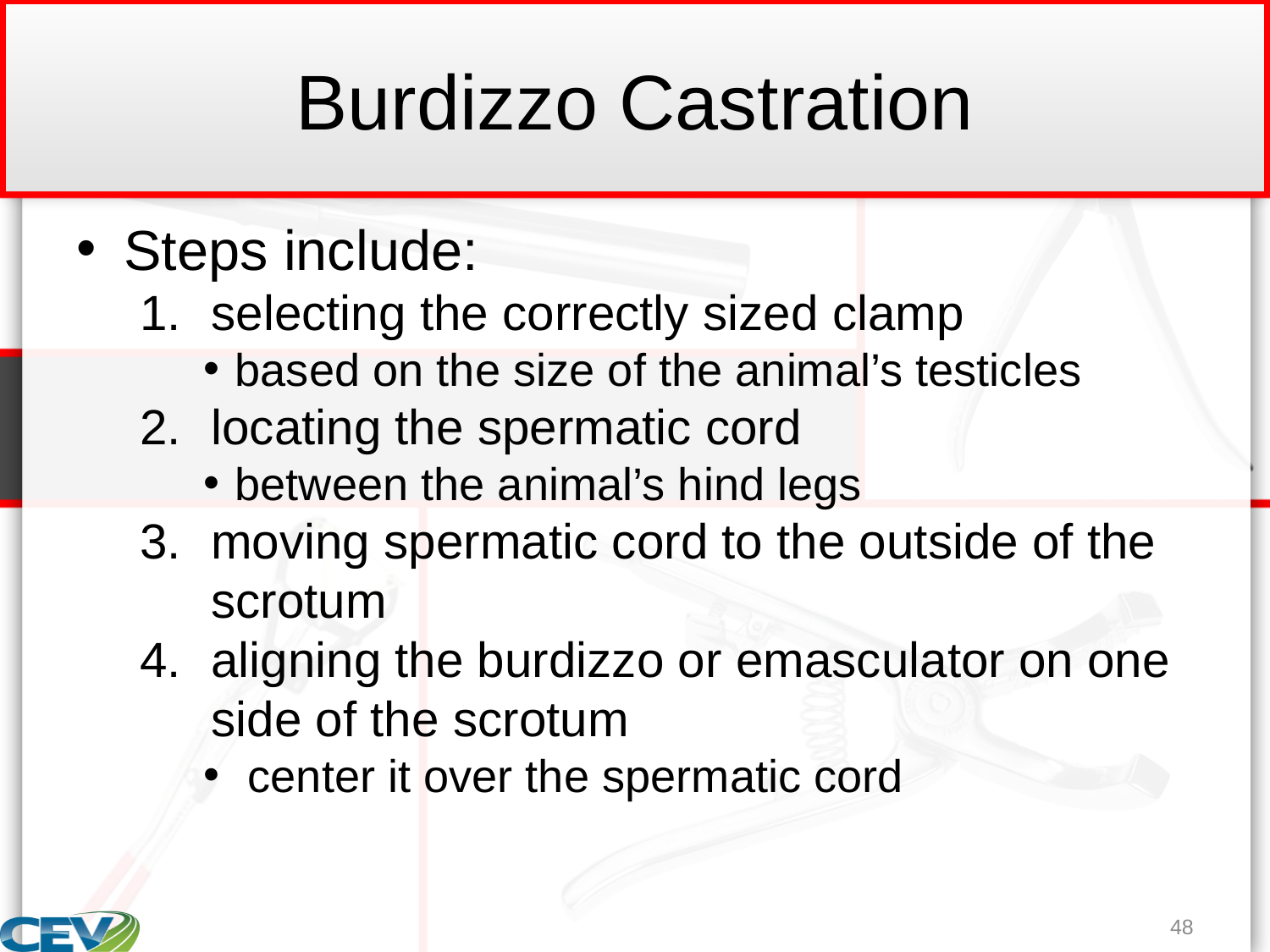

# Burdizzo Castration
Steps include:
selecting the correctly sized clamp
based on the size of the animal’s testicles
locating the spermatic cord
between the animal’s hind legs
moving spermatic cord to the outside of the scrotum
aligning the burdizzo or emasculator on one side of the scrotum
 center it over the spermatic cord

48